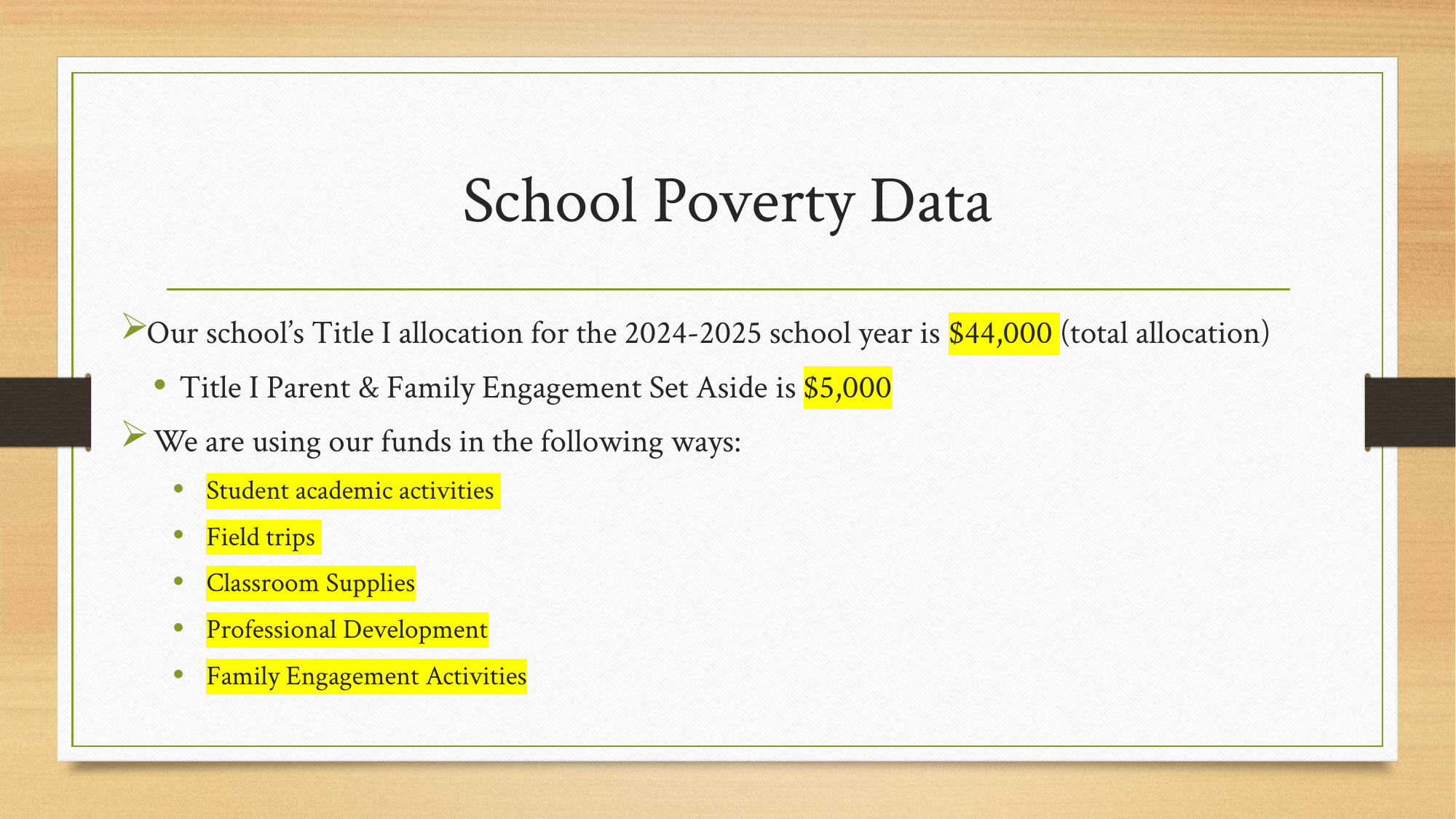

# School Poverty Data
Our school’s Title I allocation for the 2024-2025 school year is $44,000 (total allocation)
Title I Parent & Family Engagement Set Aside is $5,000
We are using our funds in the following ways:
Student academic activities
Field trips
Classroom Supplies
Professional Development
Family Engagement Activities